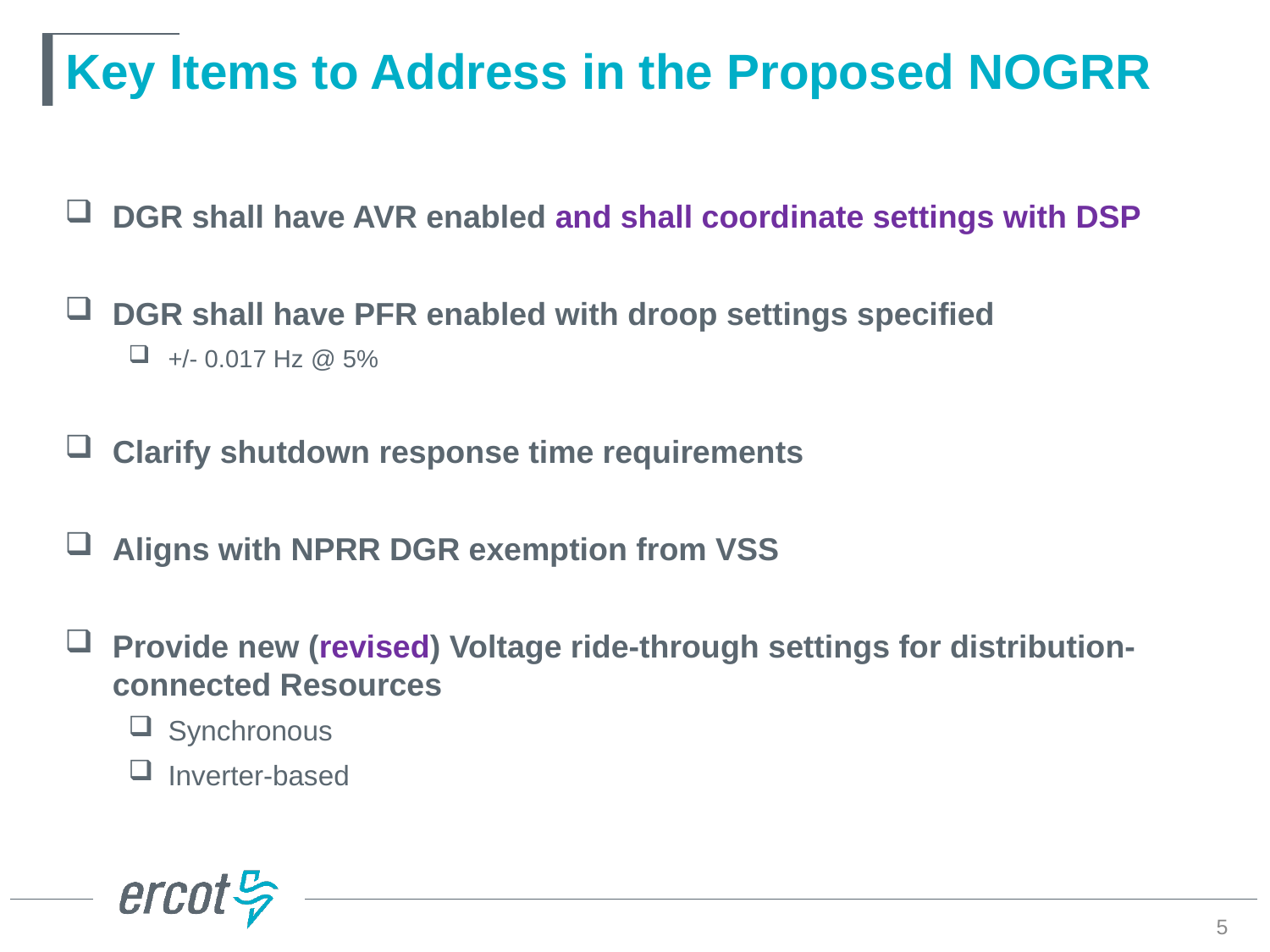

# Key Items to Address in the Proposed NOGRR
DGR shall have AVR enabled and shall coordinate settings with DSP

DGR shall have PFR enabled with droop settings specified
+/- 0.017 Hz @ 5%

Clarify shutdown response time requirements

Aligns with NPRR DGR exemption from VSS

Provide new (revised) Voltage ride-through settings for distribution-connected Resources
Synchronous
Inverter-based

5